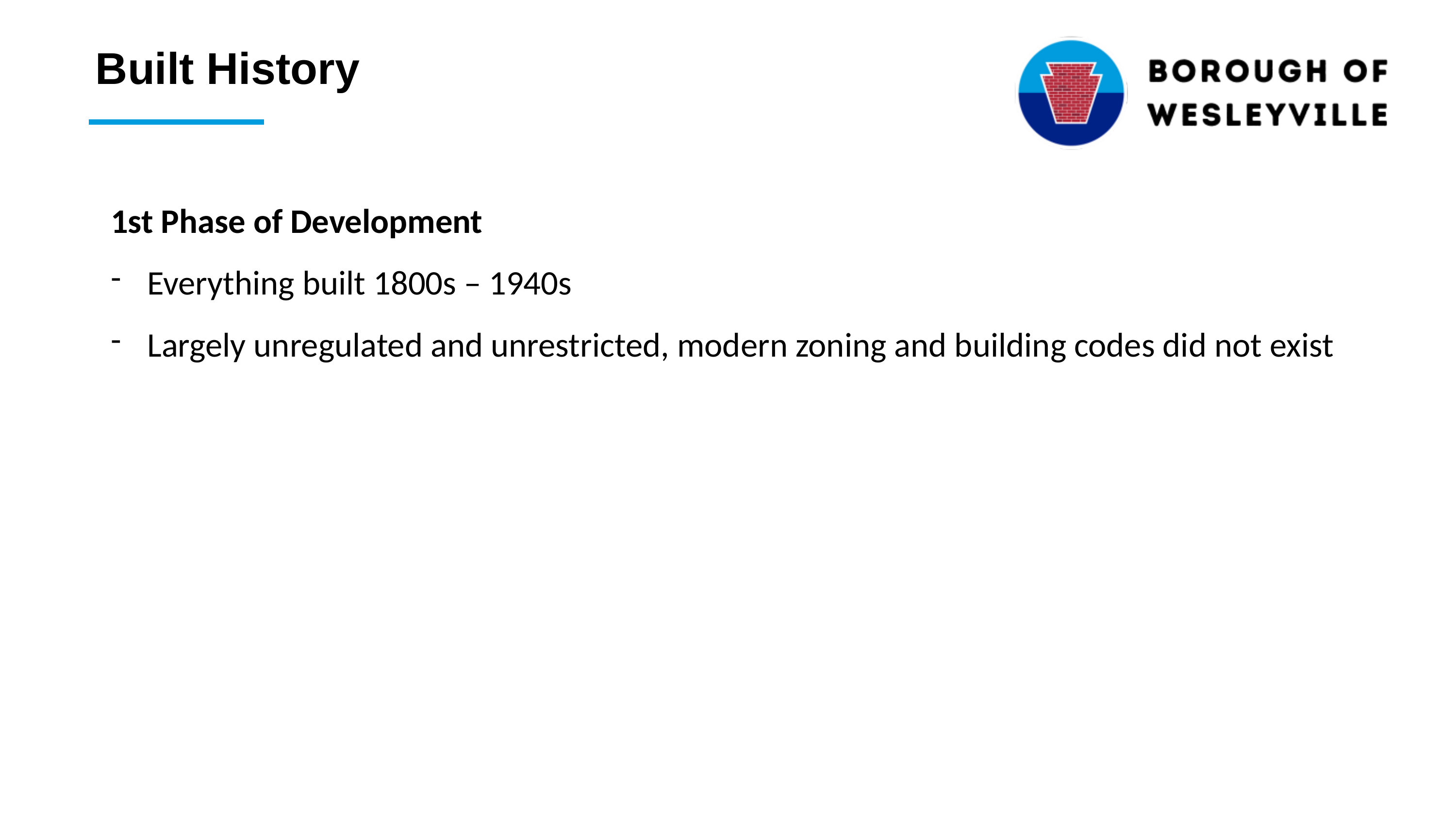

Built History

1st Phase of Development
Everything built 1800s – 1940s
Largely unregulated and unrestricted, modern zoning and building codes did not exist